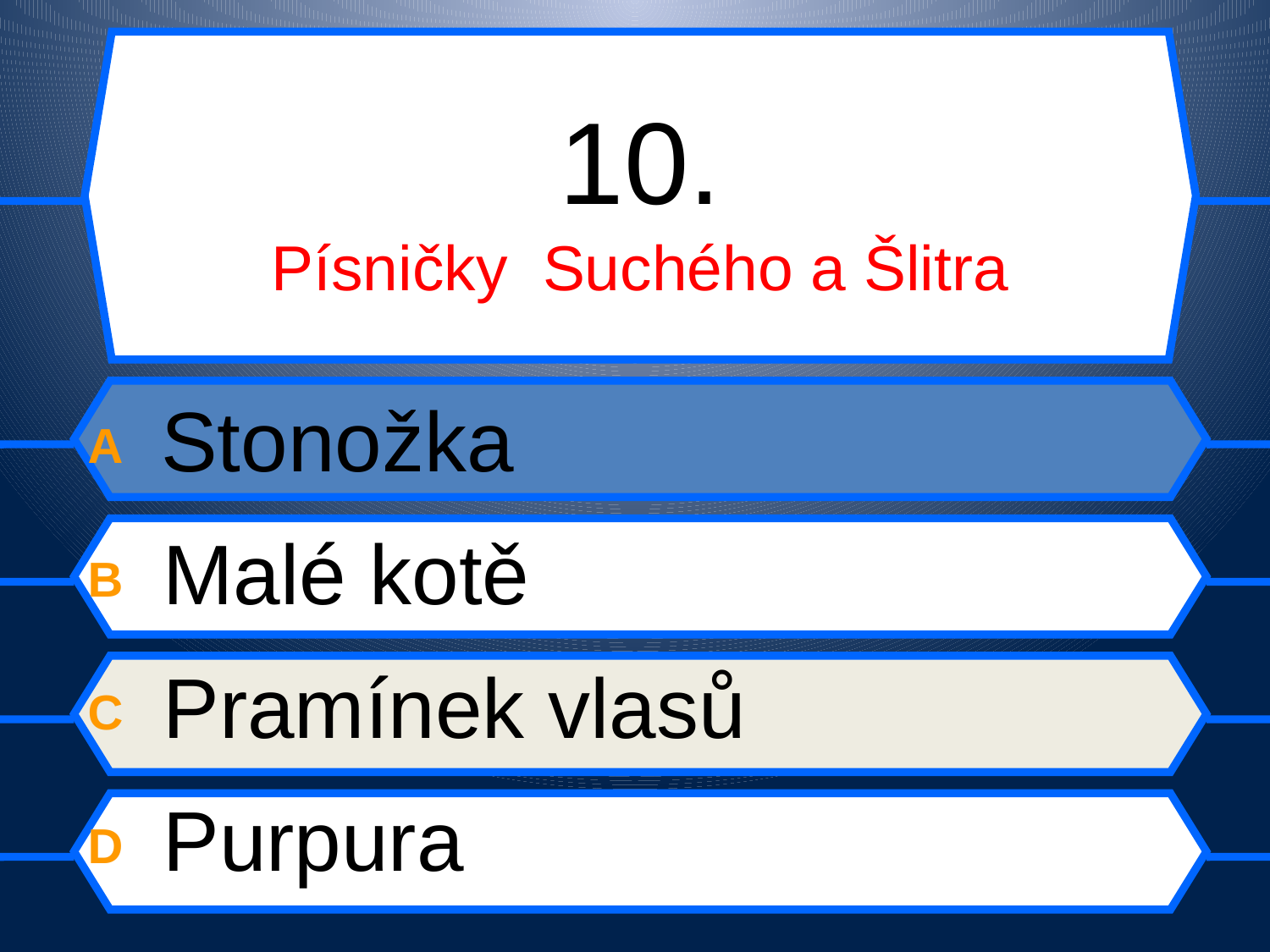

# 10. Písničky  Suchého a Šlitra

A  Stonožka
B  Malé kotě
C  Pramínek vlasů
D  Purpura